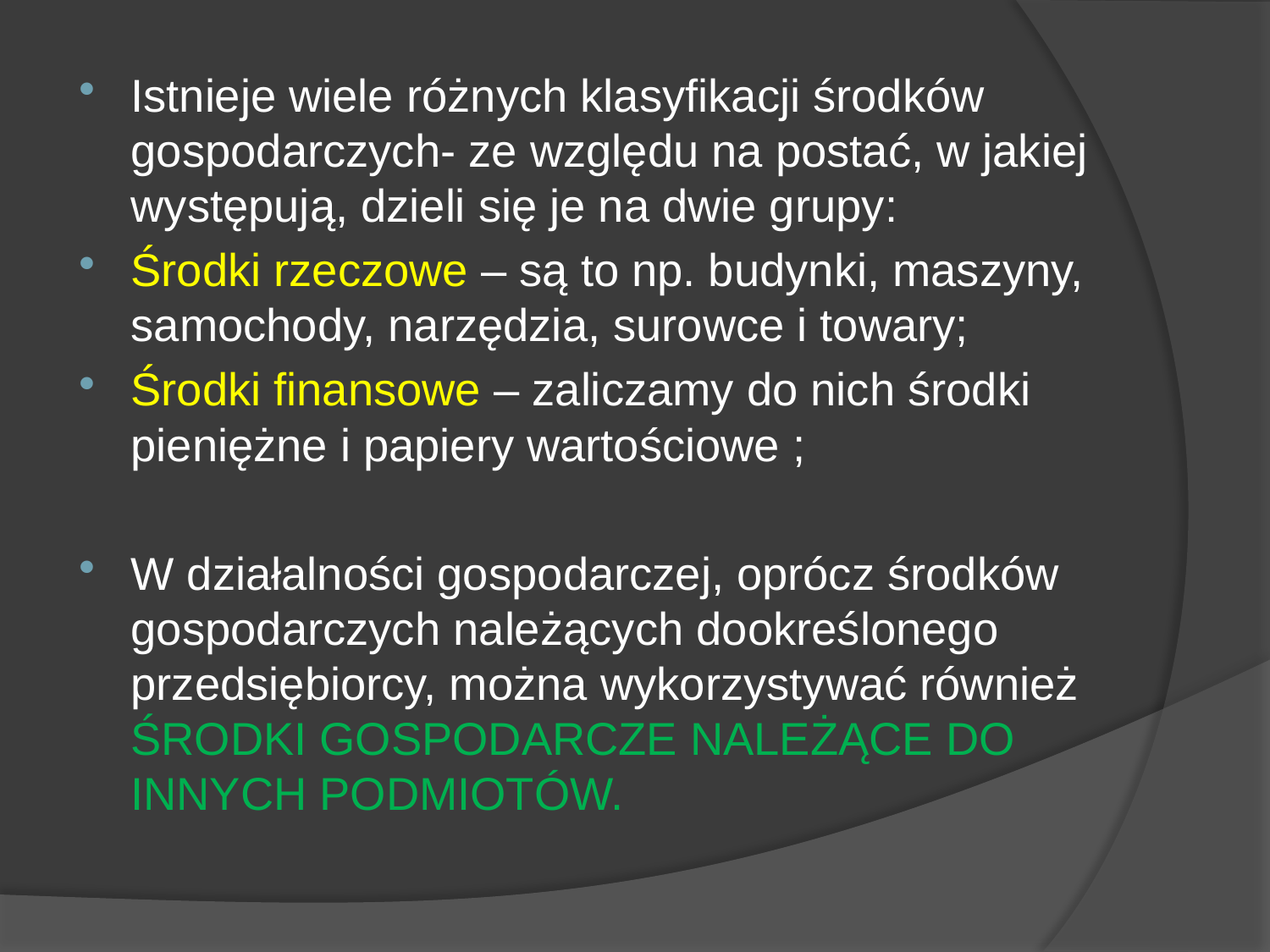

#
Istnieje wiele różnych klasyfikacji środków gospodarczych- ze względu na postać, w jakiej występują, dzieli się je na dwie grupy:
Środki rzeczowe – są to np. budynki, maszyny, samochody, narzędzia, surowce i towary;
Środki finansowe – zaliczamy do nich środki pieniężne i papiery wartościowe ;

W działalności gospodarczej, oprócz środków gospodarczych należących dookreślonego przedsiębiorcy, można wykorzystywać również ŚRODKI GOSPODARCZE NALEŻĄCE DO INNYCH PODMIOTÓW.